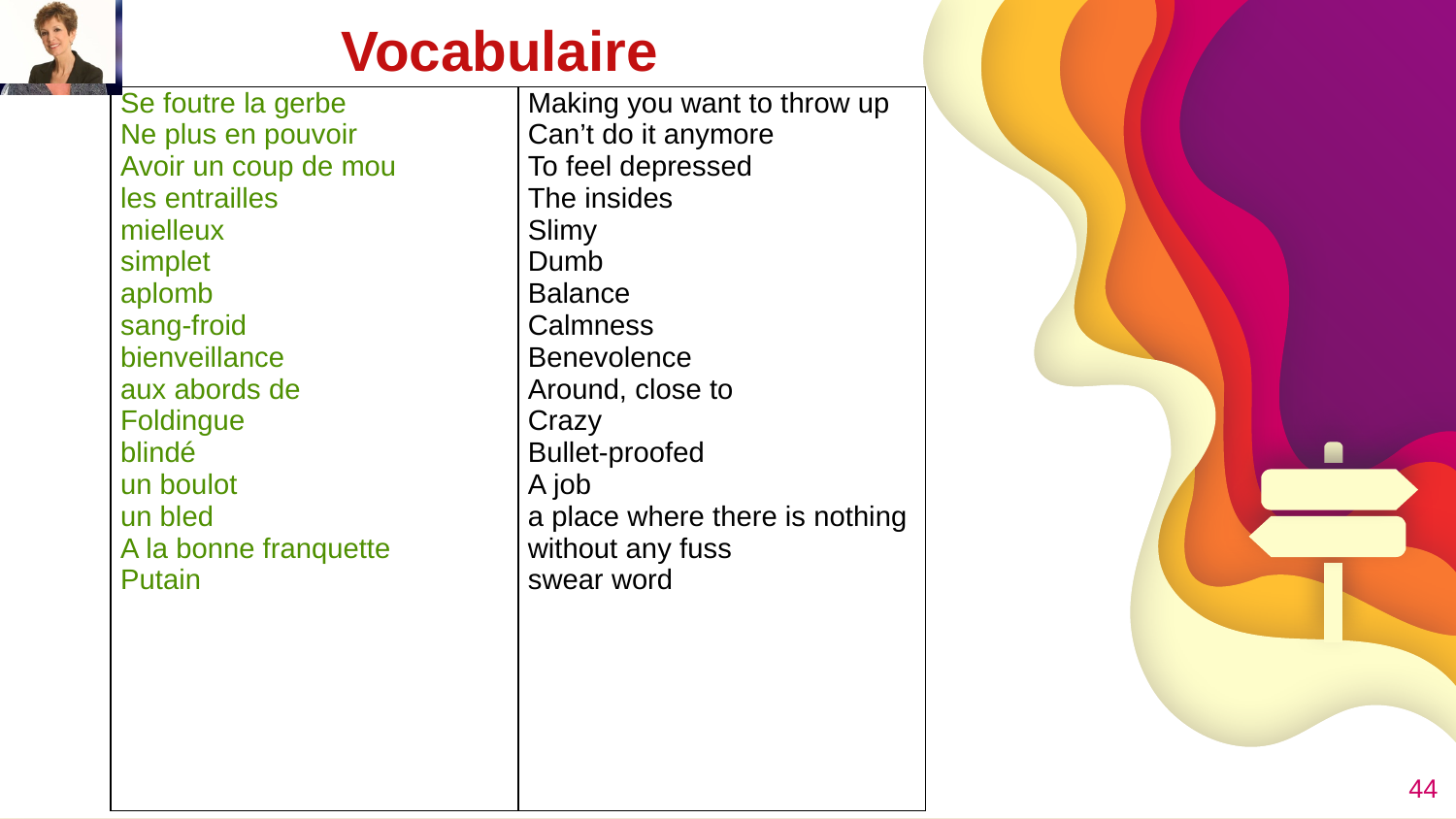

# Vocabulaire
| Se foutre la gerbe Ne plus en pouvoir Avoir un coup de mou les entrailles mielleux simplet aplomb sang-froid bienveillance aux abords de Foldingue blindé un boulot un bled A la bonne franquette Putain | Making you want to throw up Can’t do it anymore To feel depressed The insides Slimy Dumb Balance Calmness Benevolence Around, close to Crazy Bullet-proofed A job a place where there is nothing without any fuss swear word |
| --- | --- |

44